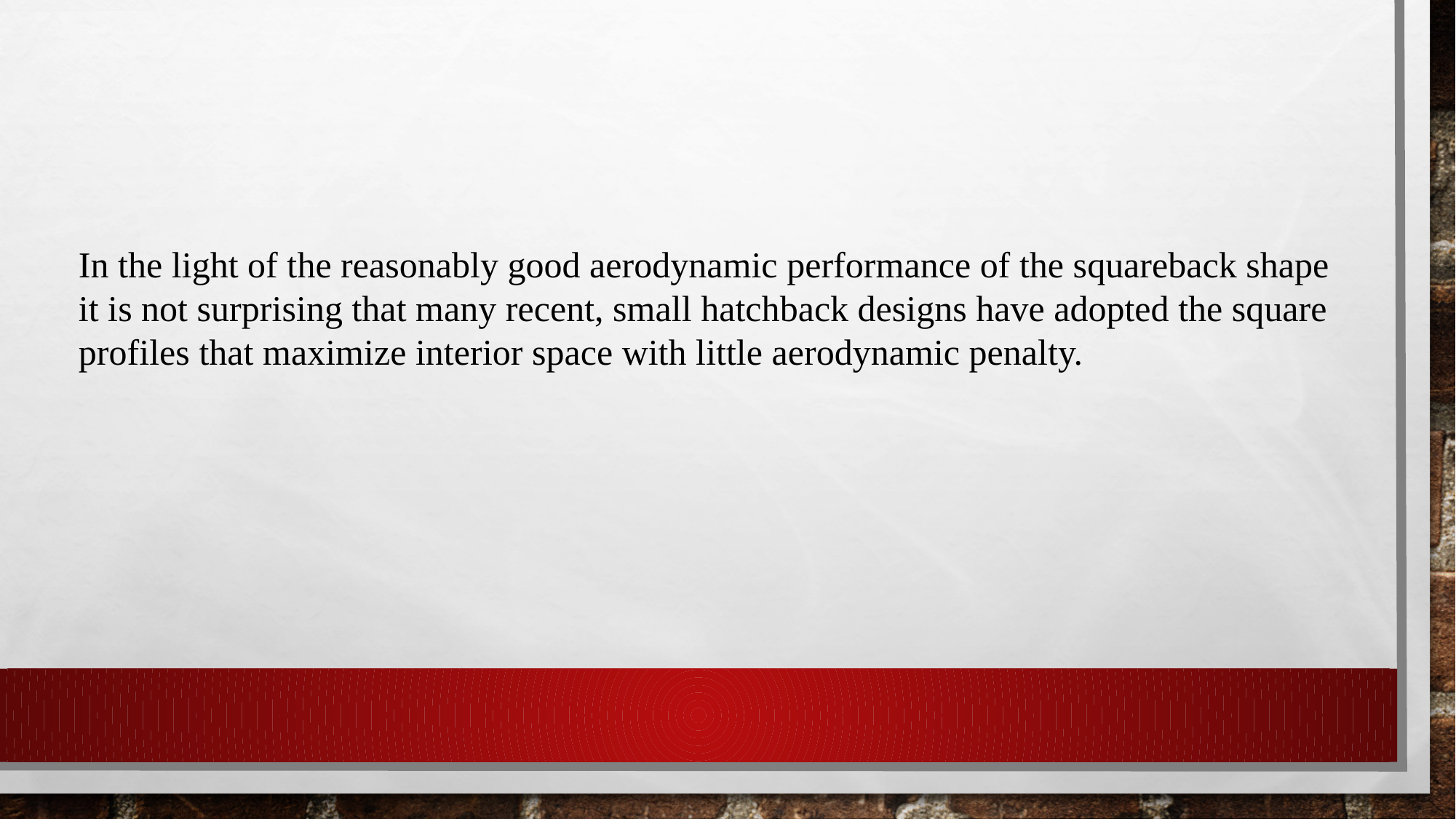

In the light of the reasonably good aerodynamic performance of the squareback shape it is not surprising that many recent, small hatchback designs have adopted the square profiles that maximize interior space with little aerodynamic penalty.